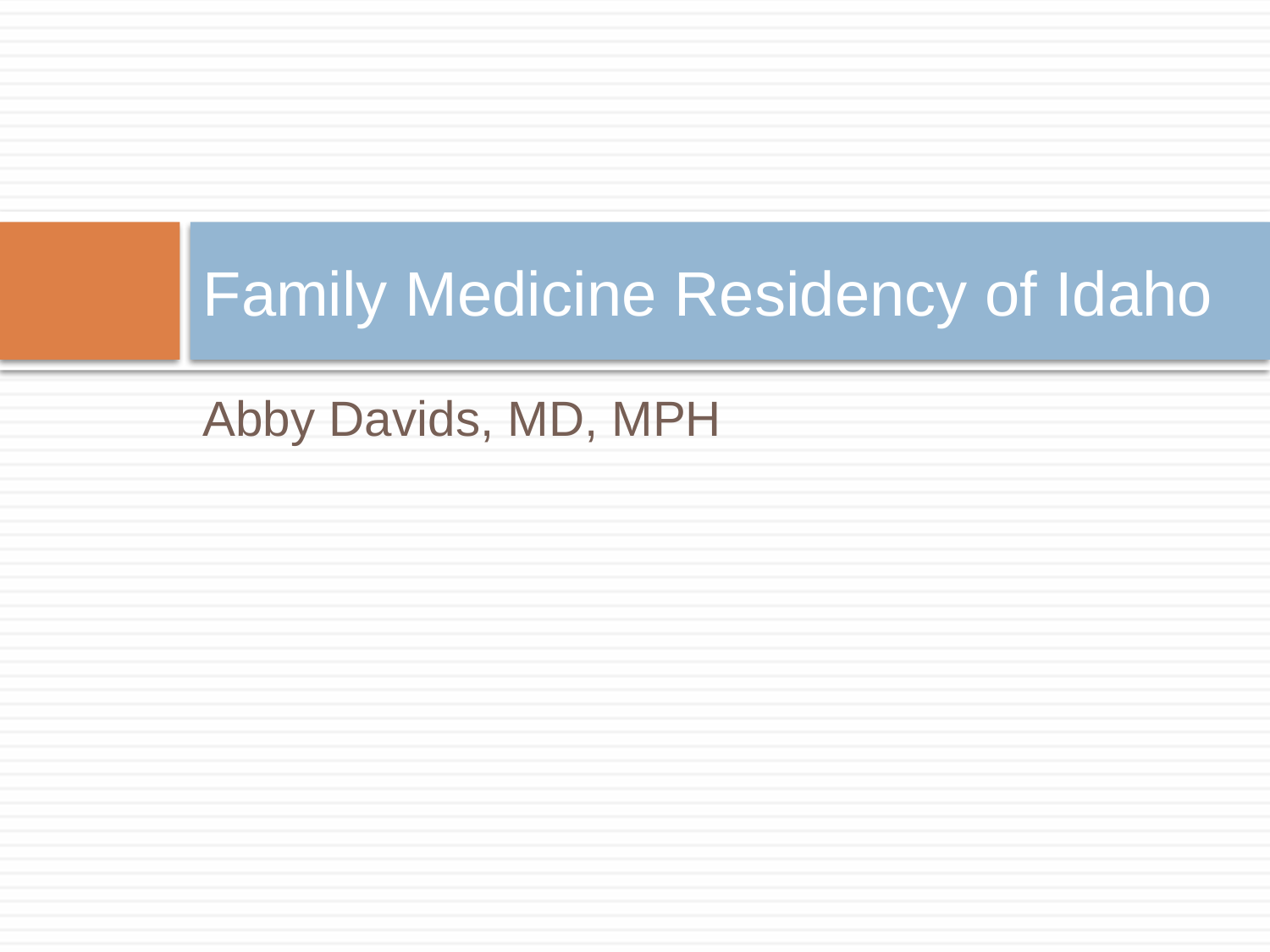

# Family Medicine Residency of Idaho
Abby Davids, MD, MPH